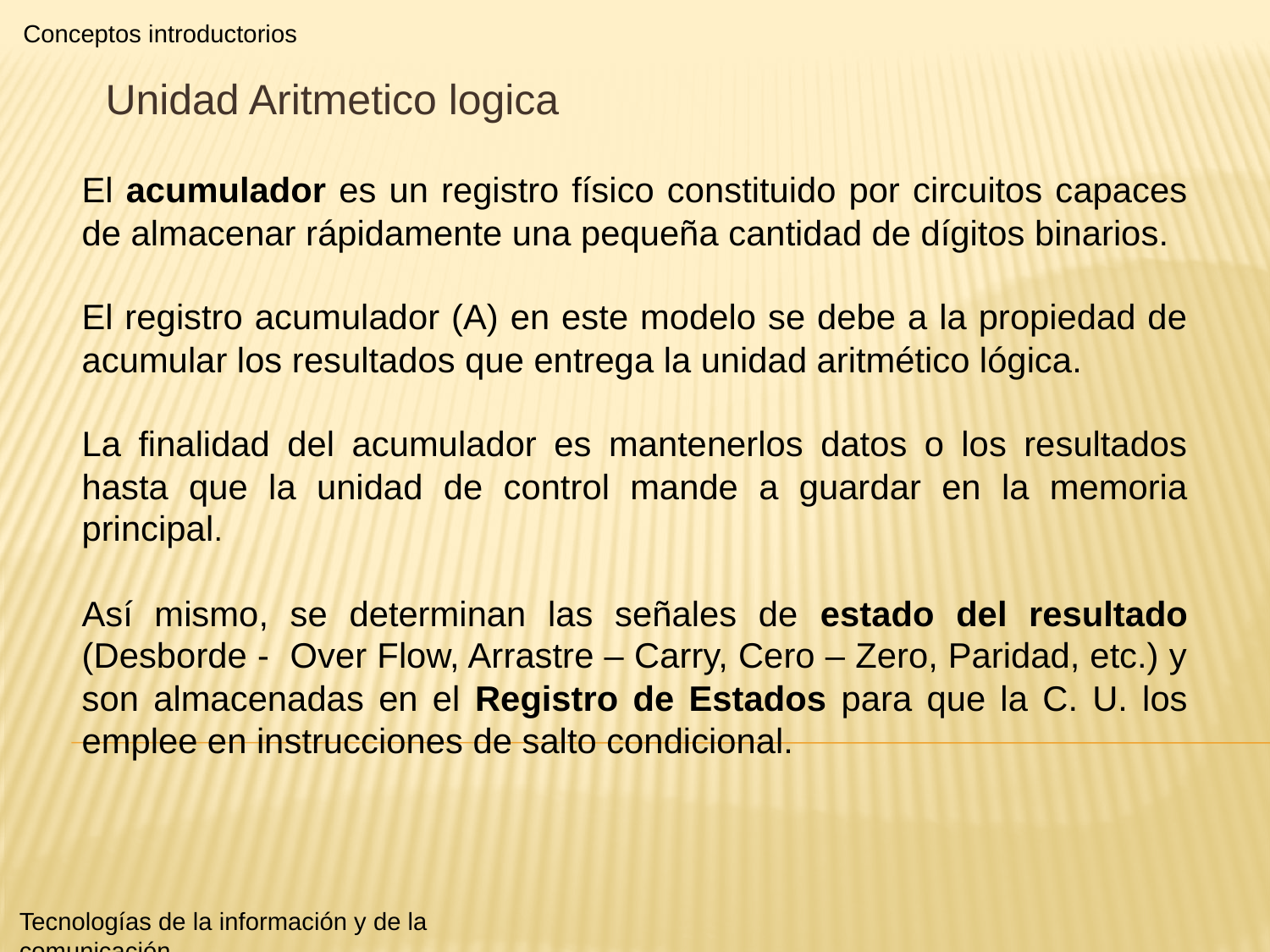

Conceptos introductorios
Unidad Aritmetico logica
El acumulador es un registro físico constituido por circuitos capaces de almacenar rápidamente una pequeña cantidad de dígitos binarios.

El registro acumulador (A) en este modelo se debe a la propiedad de acumular los resultados que entrega la unidad aritmético lógica.

La finalidad del acumulador es mantenerlos datos o los resultados hasta que la unidad de control mande a guardar en la memoria principal.

Así mismo, se determinan las señales de estado del resultado (Desborde -  Over Flow, Arrastre – Carry, Cero – Zero, Paridad, etc.) y son almacenadas en el Registro de Estados para que la C. U. los emplee en instrucciones de salto condicional.

Tecnologías de la información y de la comunicación